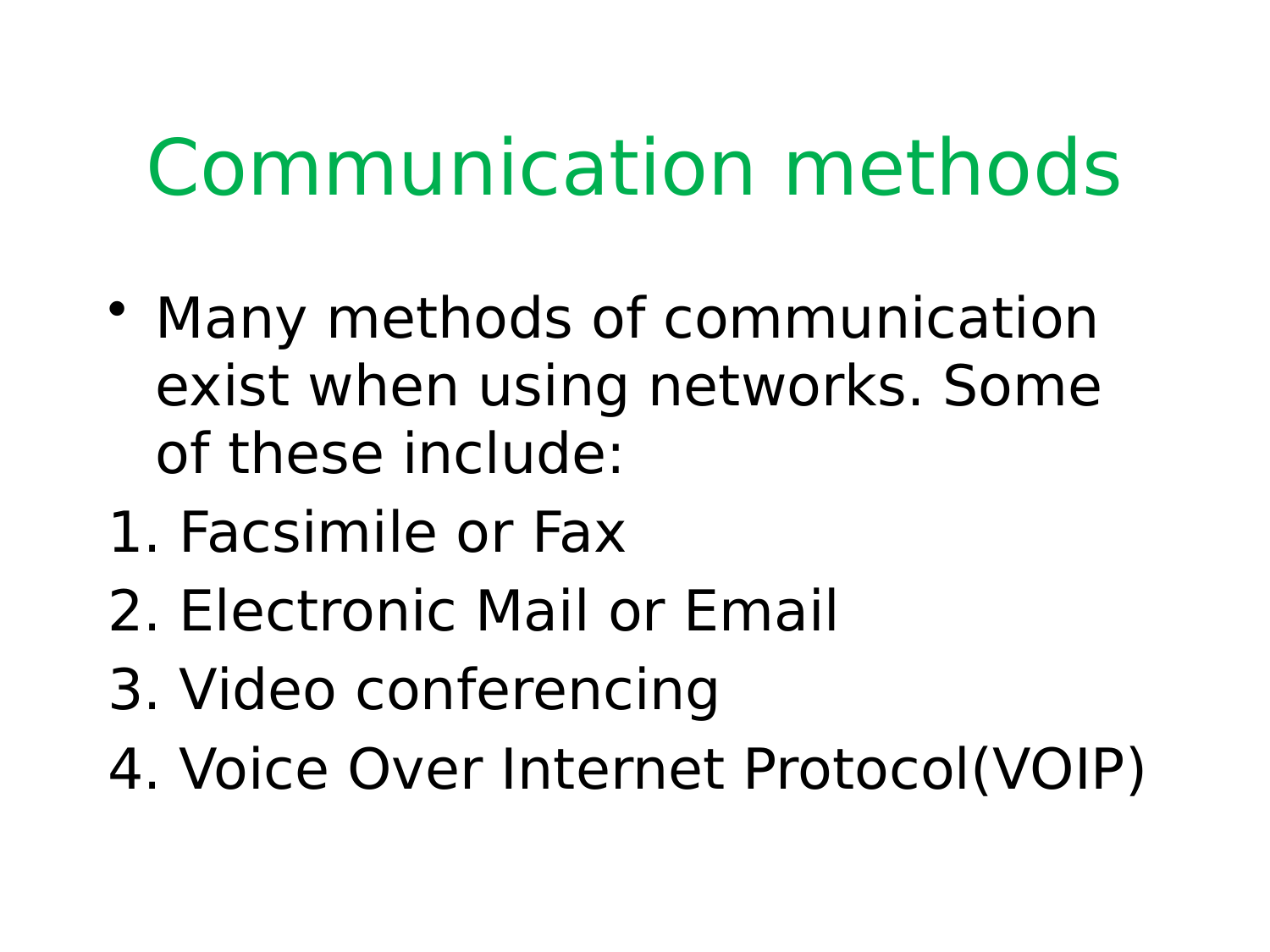

# Communication methods
Many methods of communication exist when using networks. Some of these include:
Facsimile or Fax
Electronic Mail or Email
Video conferencing
Voice Over Internet Protocol(VOIP)